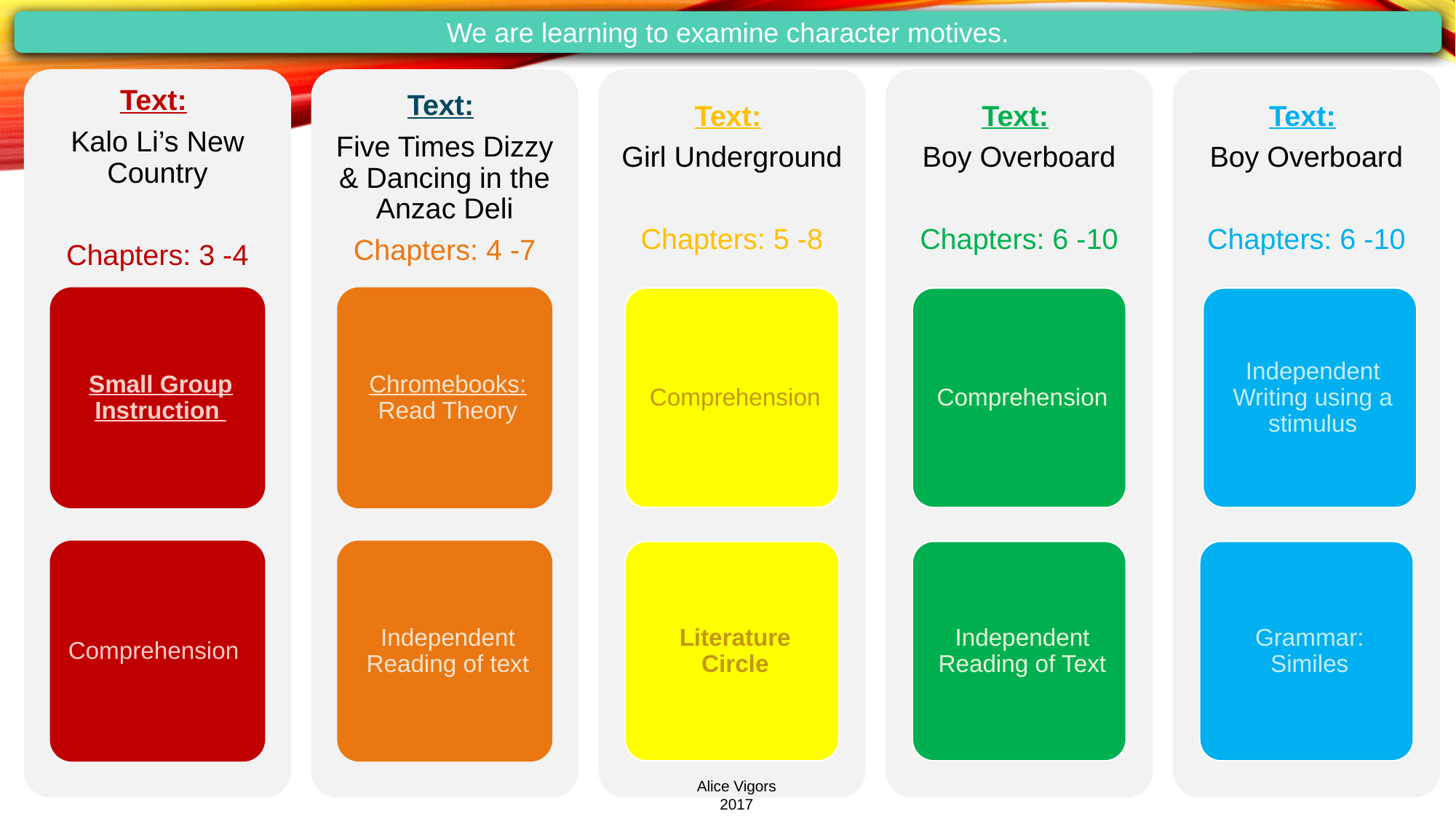

We are learning to examine character motives.
Text:
Kalo Li’s New Country

Chapters: 3 -4
Small Group Instruction
Comprehension
Text:
Five Times Dizzy & Dancing in the Anzac Deli
Chapters: 4 -7
Chromebooks: Read Theory
Independent Reading of text
Text:
Girl Underground

Chapters: 5 -8
Comprehension
Literature Circle
Text:
Boy Overboard

Chapters: 6 -10
Comprehension
Independent Reading of Text
Text:
Boy Overboard

Chapters: 6 -10
Independent Writing using a stimulus
Grammar: Similes
Alice Vigors 2017